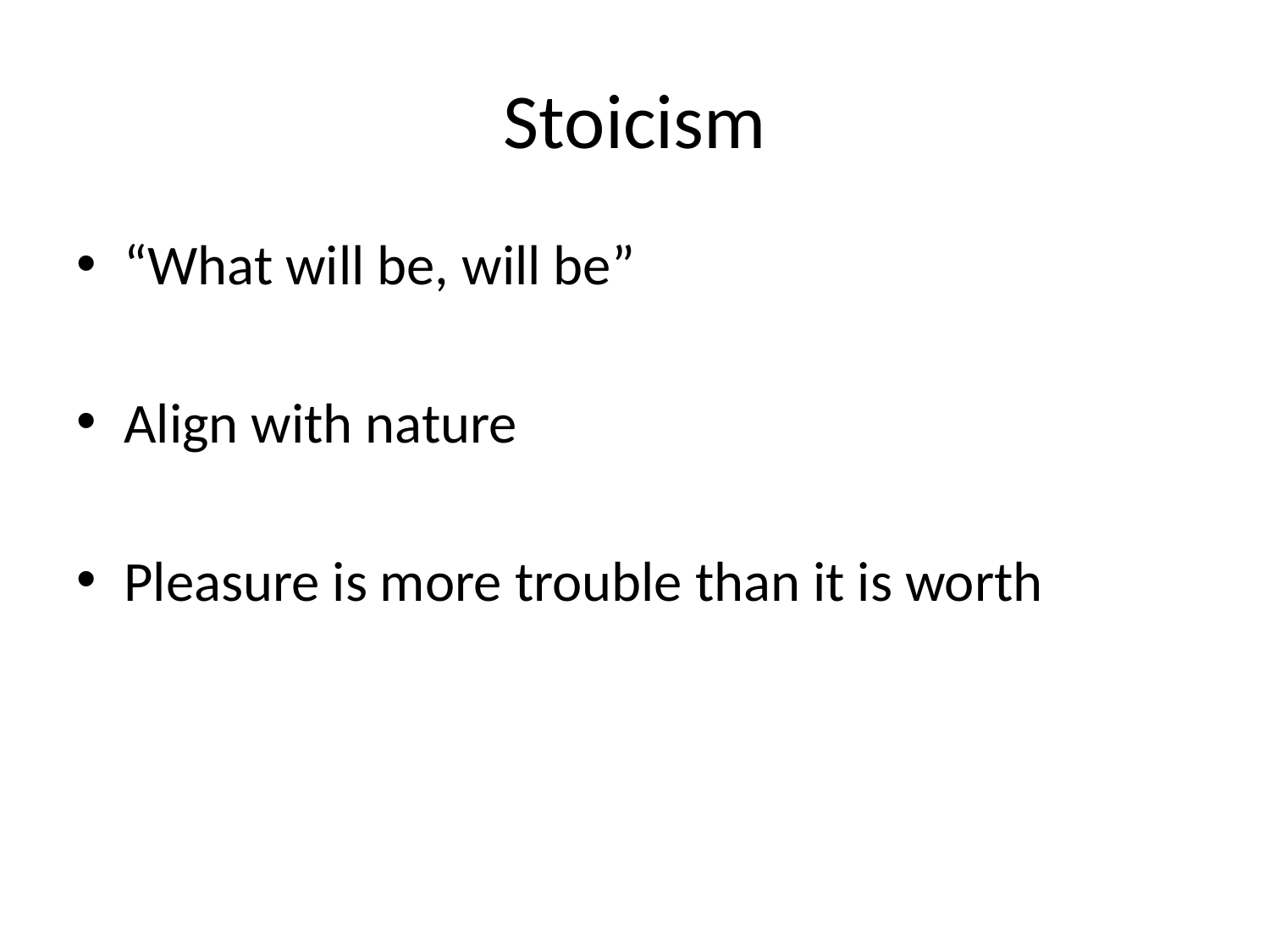

# Stoicism
“What will be, will be”

Align with nature

Pleasure is more trouble than it is worth